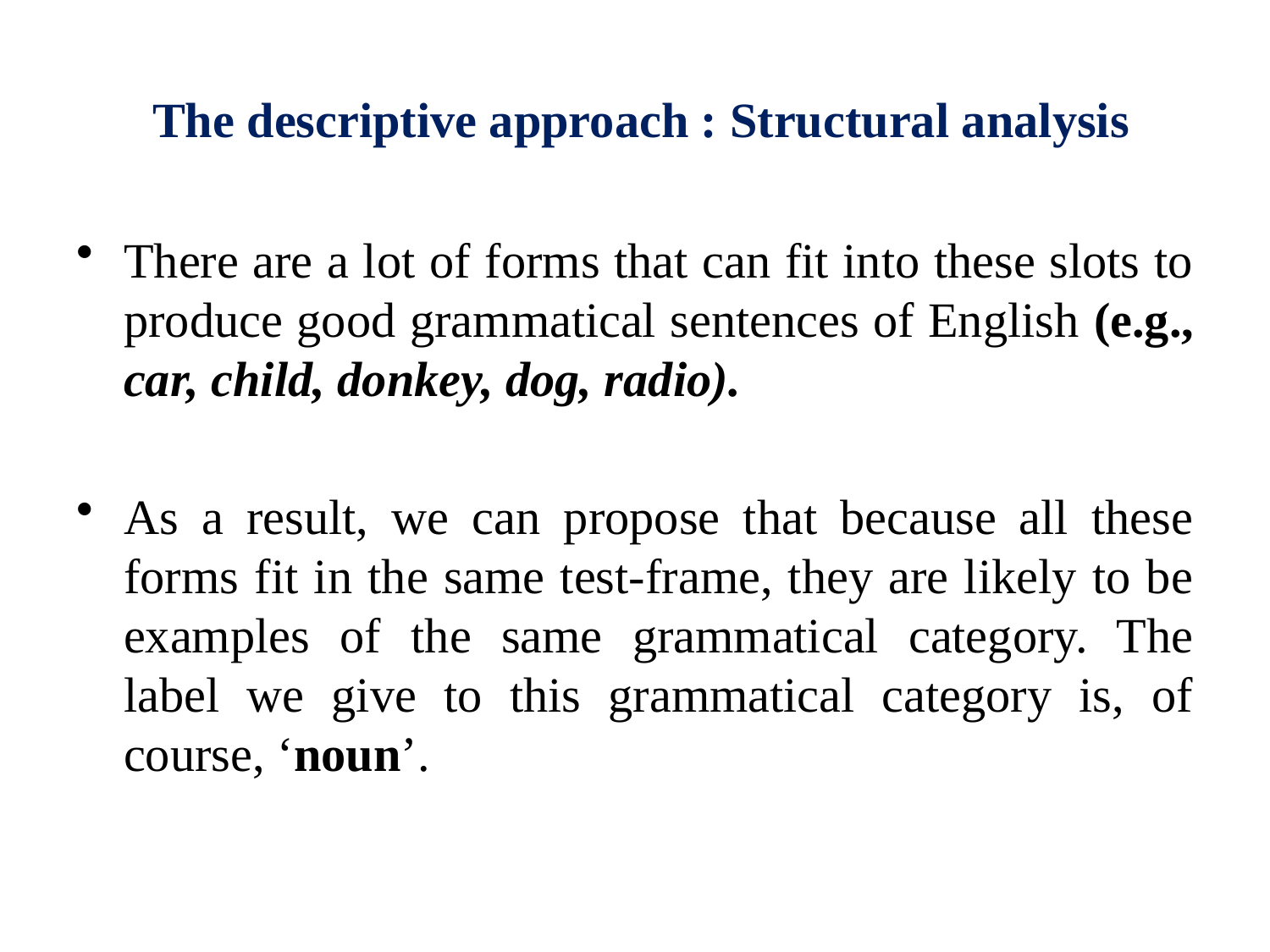

# The descriptive approach : Structural analysis
There are a lot of forms that can fit into these slots to produce good grammatical sentences of English (e.g., car, child, donkey, dog, radio).

As a result, we can propose that because all these forms fit in the same test-frame, they are likely to be examples of the same grammatical category. The label we give to this grammatical category is, of course, ‘noun’.